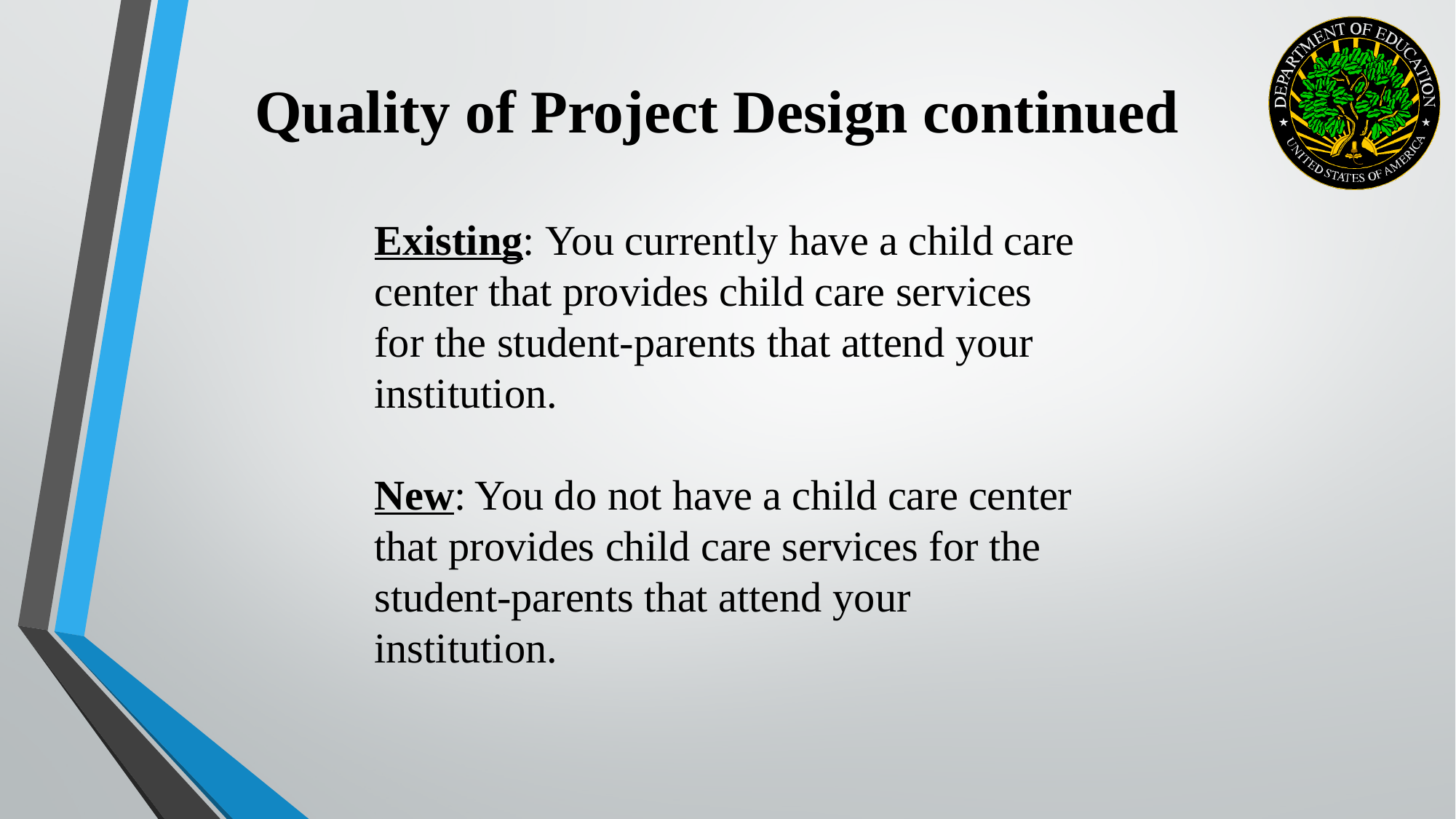

Quality of Project Design continued
Existing: You currently have a child care center that provides child care services for the student-parents that attend your institution.

New: You do not have a child care center that provides child care services for the student-parents that attend your institution.